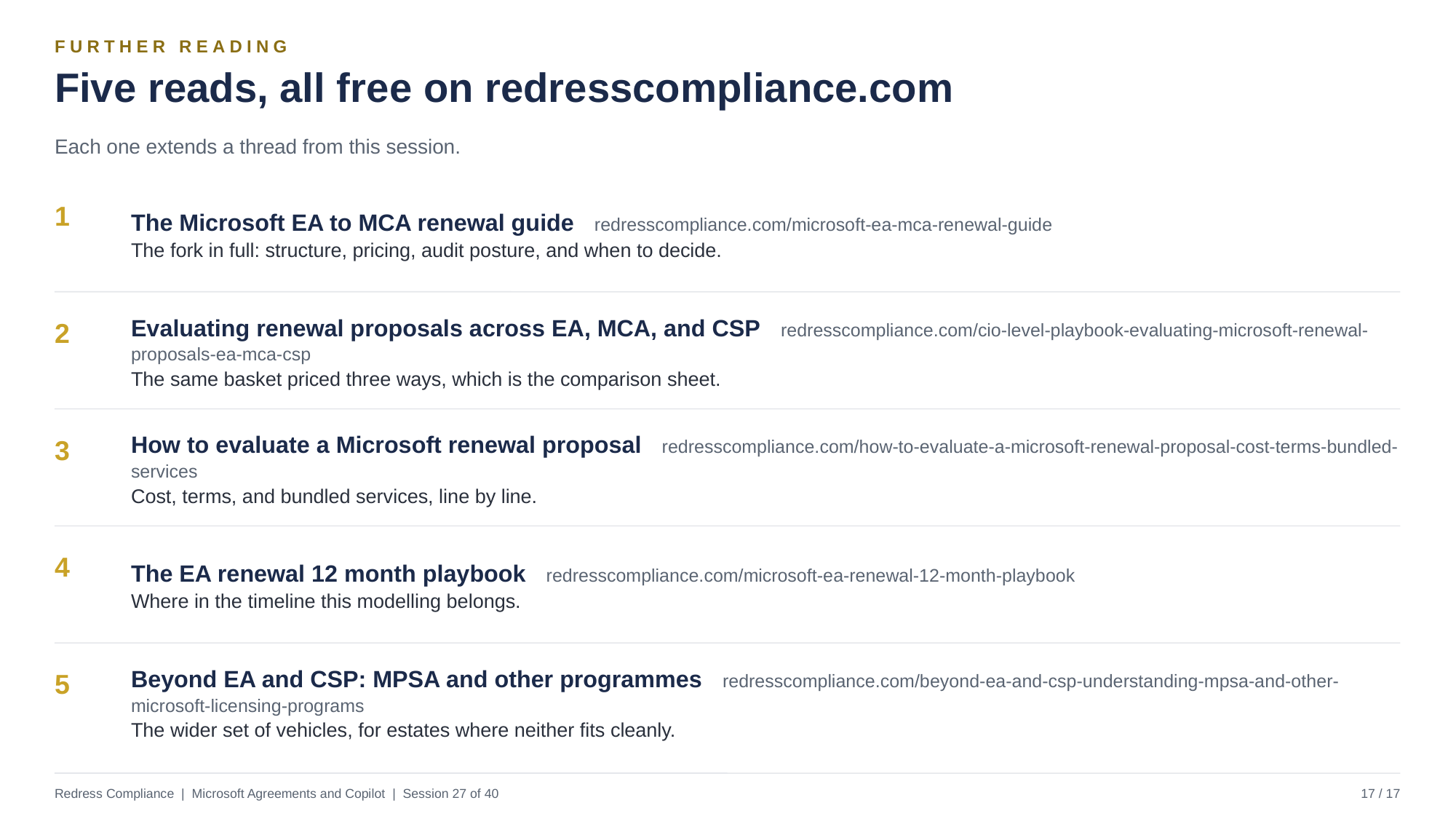

FURTHER READING
Five reads, all free on redresscompliance.com
Each one extends a thread from this session.
The Microsoft EA to MCA renewal guide    redresscompliance.com/microsoft-ea-mca-renewal-guide
The fork in full: structure, pricing, audit posture, and when to decide.
1

Evaluating renewal proposals across EA, MCA, and CSP    redresscompliance.com/cio-level-playbook-evaluating-microsoft-renewal-proposals-ea-mca-csp
The same basket priced three ways, which is the comparison sheet.
2

How to evaluate a Microsoft renewal proposal    redresscompliance.com/how-to-evaluate-a-microsoft-renewal-proposal-cost-terms-bundled-services
Cost, terms, and bundled services, line by line.
3

The EA renewal 12 month playbook    redresscompliance.com/microsoft-ea-renewal-12-month-playbook
Where in the timeline this modelling belongs.
4

Beyond EA and CSP: MPSA and other programmes    redresscompliance.com/beyond-ea-and-csp-understanding-mpsa-and-other-microsoft-licensing-programs
The wider set of vehicles, for estates where neither fits cleanly.
5

Redress Compliance  |  Microsoft Agreements and Copilot  |  Session 27 of 40
17 / 17